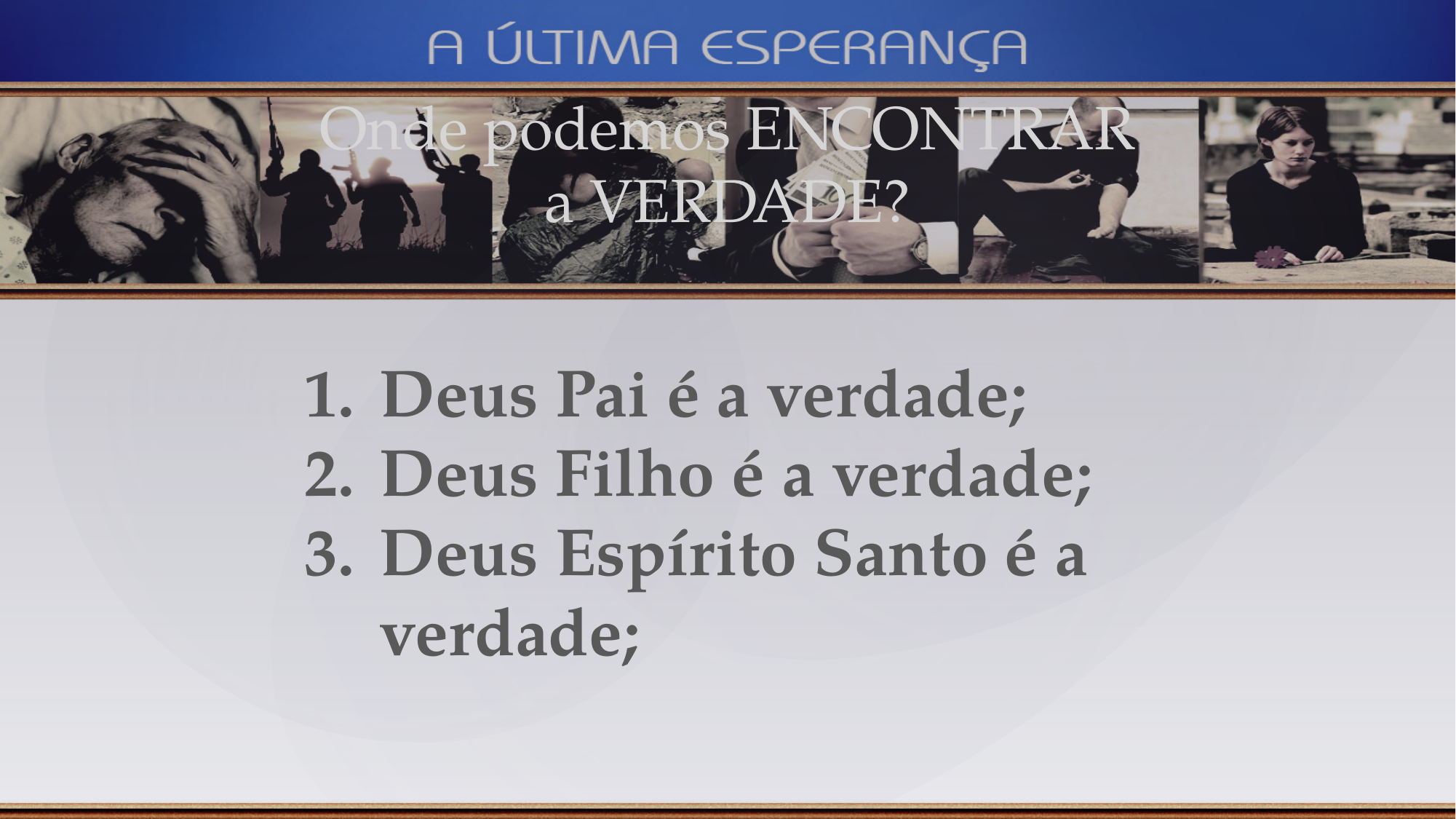

Onde podemos ENCONTRAR a VERDADE?

Deus Pai é a verdade;
Deus Filho é a verdade;
Deus Espírito Santo é a verdade;